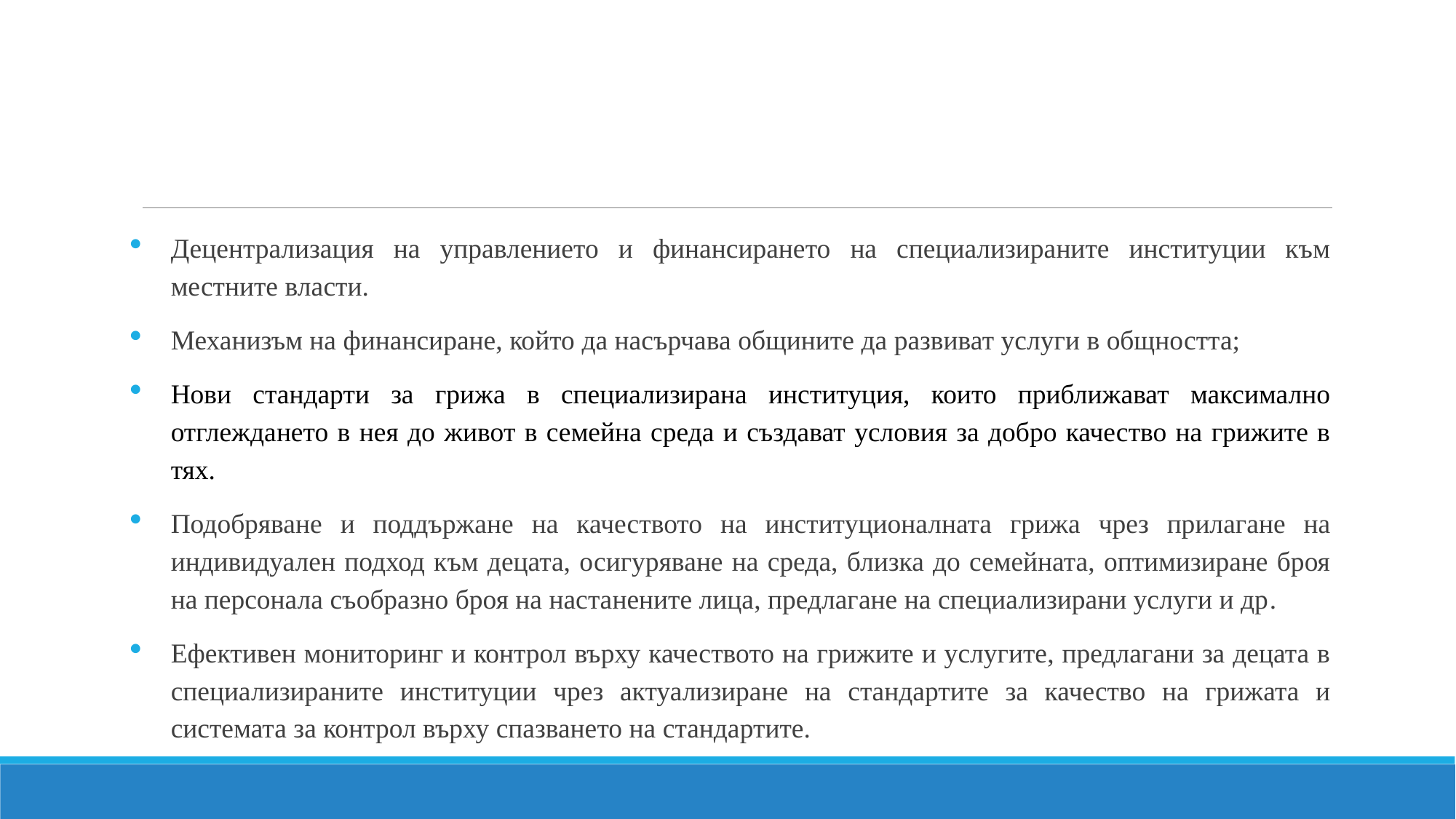

#
Децентрализация на управлението и финансирането на специализираните институции към местните власти.
Механизъм на финансиране, който да насърчава общините да развиват услуги в общността;
Нови стандарти за грижа в специализирана институция, които приближават максимално отглеждането в нея до живот в семейна среда и създават условия за добро качество на грижите в тях.
Подобряване и поддържане на качеството на институционалната грижа чрез прилагане на индивидуален подход към децата, осигуряване на среда, близка до семейната, оптимизиране броя на персонала съобразно броя на настанените лица, предлагане на специализирани услуги и др.
Ефективен мониторинг и контрол върху качеството на грижите и услугите, предлагани за децата в специализираните институции чрез актуализиране на стандартите за качество на грижата и системата за контрол върху спазването на стандартите.